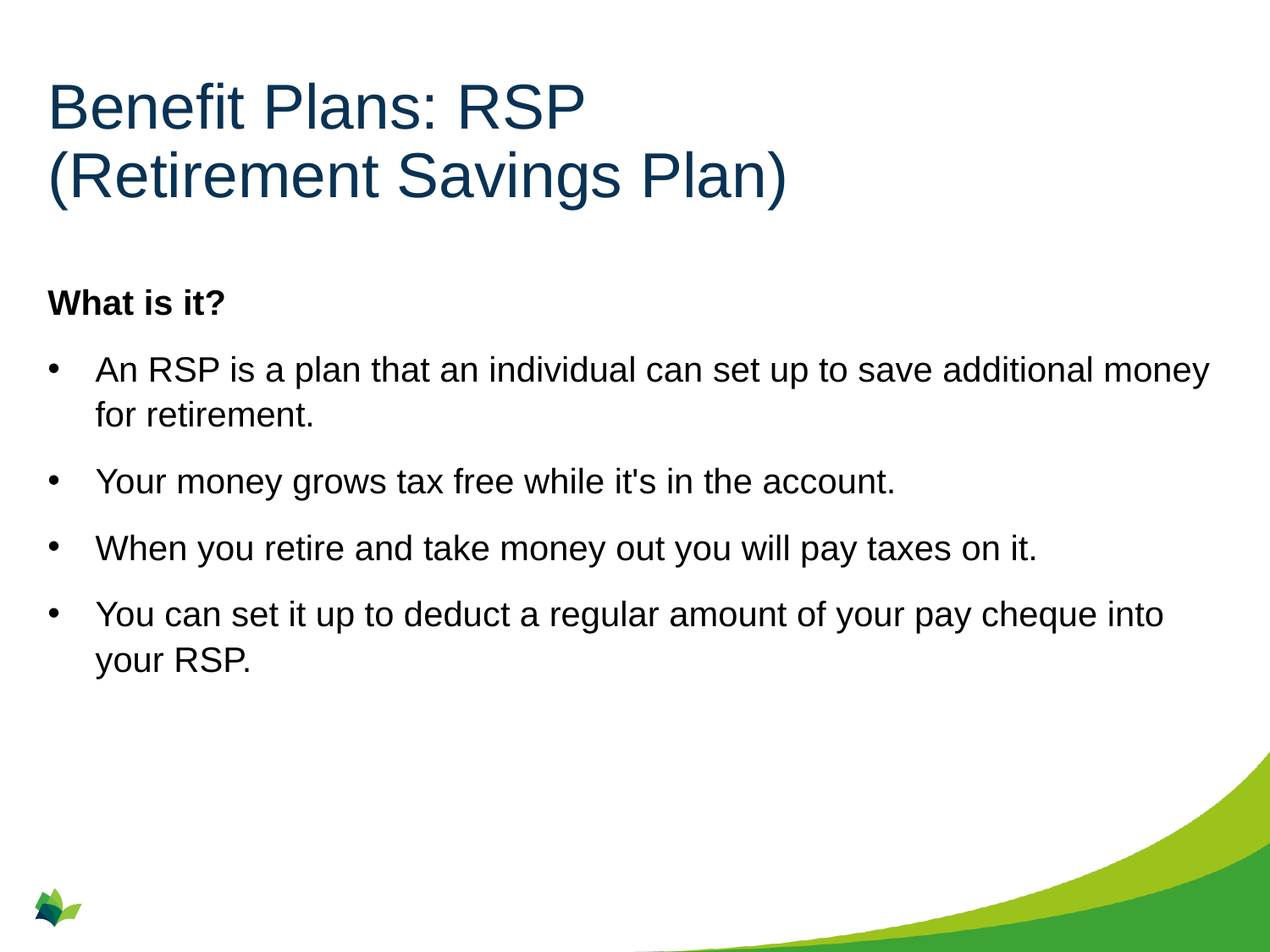

# Benefit Plans: RSP (Retirement Savings Plan)
What is it?
An RSP is a plan that an individual can set up to save additional money for retirement.
Your money grows tax free while it's in the account.
When you retire and take money out you will pay taxes on it.
You can set it up to deduct a regular amount of your pay cheque into your RSP.